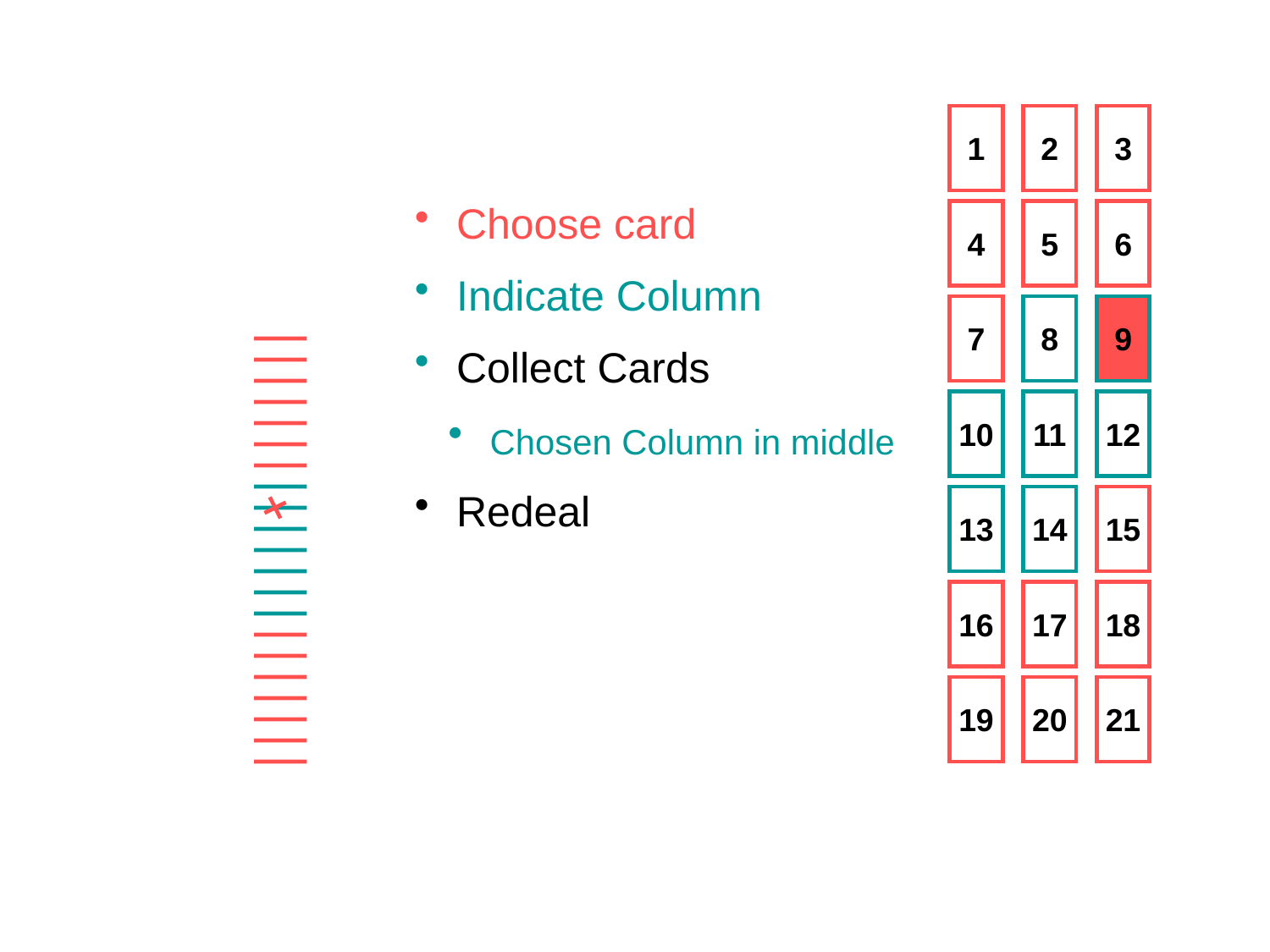

1

2

3
 Choose card
 Indicate Column
 Collect Cards
 Chosen Column in middle
 Redeal

4

5

6

7

8

9

10

11

12

13

14

15

16

17

18

19

20

21